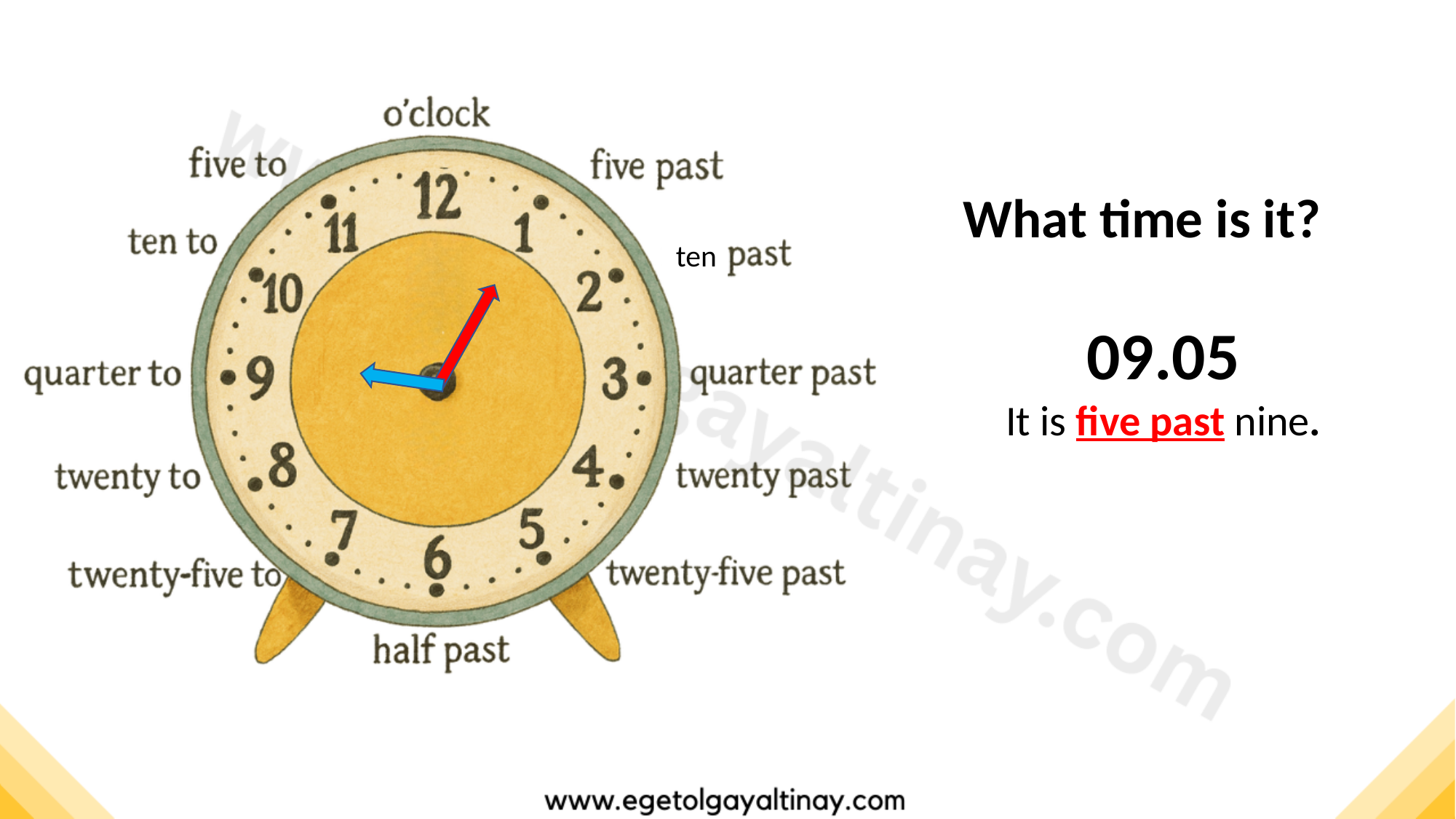

What time is it?
ten
09.05

It is five past nine.